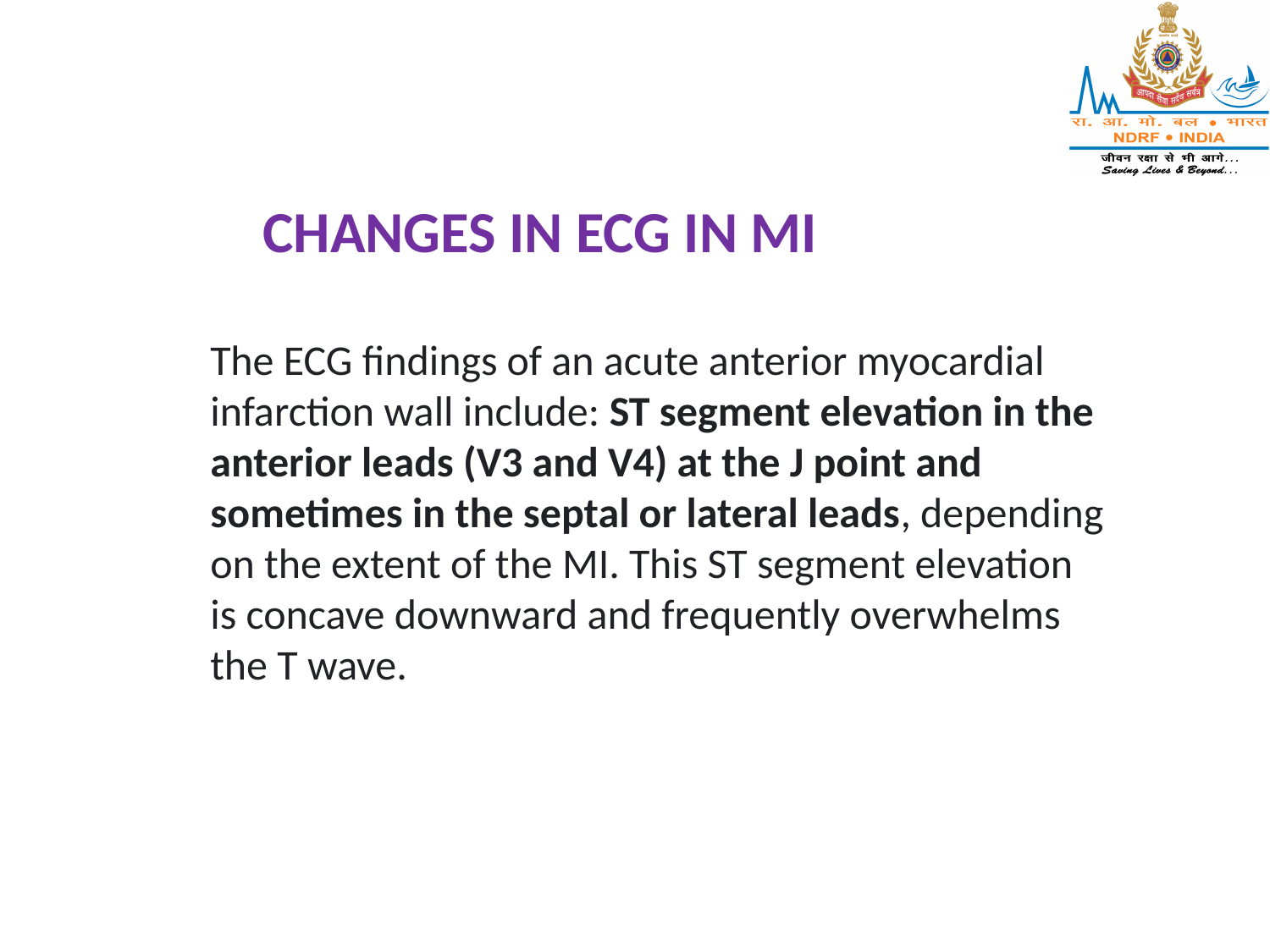

CHANGES IN ECG IN MI
The ECG findings of an acute anterior myocardial infarction wall include: ST segment elevation in the anterior leads (V3 and V4) at the J point and sometimes in the septal or lateral leads, depending on the extent of the MI. This ST segment elevation is concave downward and frequently overwhelms the T wave.